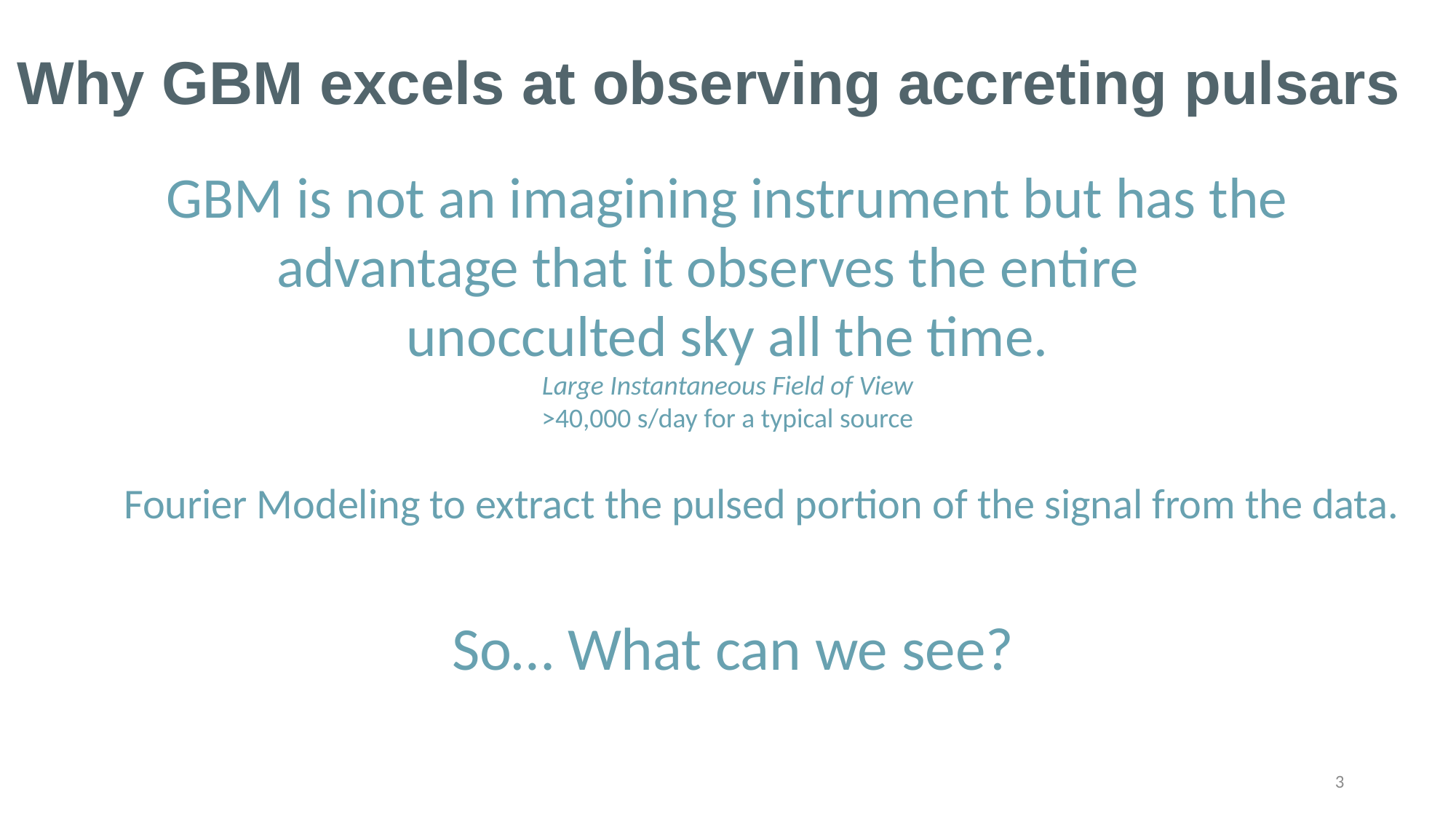

Why GBM excels at observing accreting pulsars
GBM is not an imagining instrument but has the advantage that it observes the entire    unocculted sky all the time.
Large Instantaneous Field of View
>40,000 s/day for a typical source
Fourier Modeling to extract the pulsed portion of the signal from the data.
So… What can we see?
3